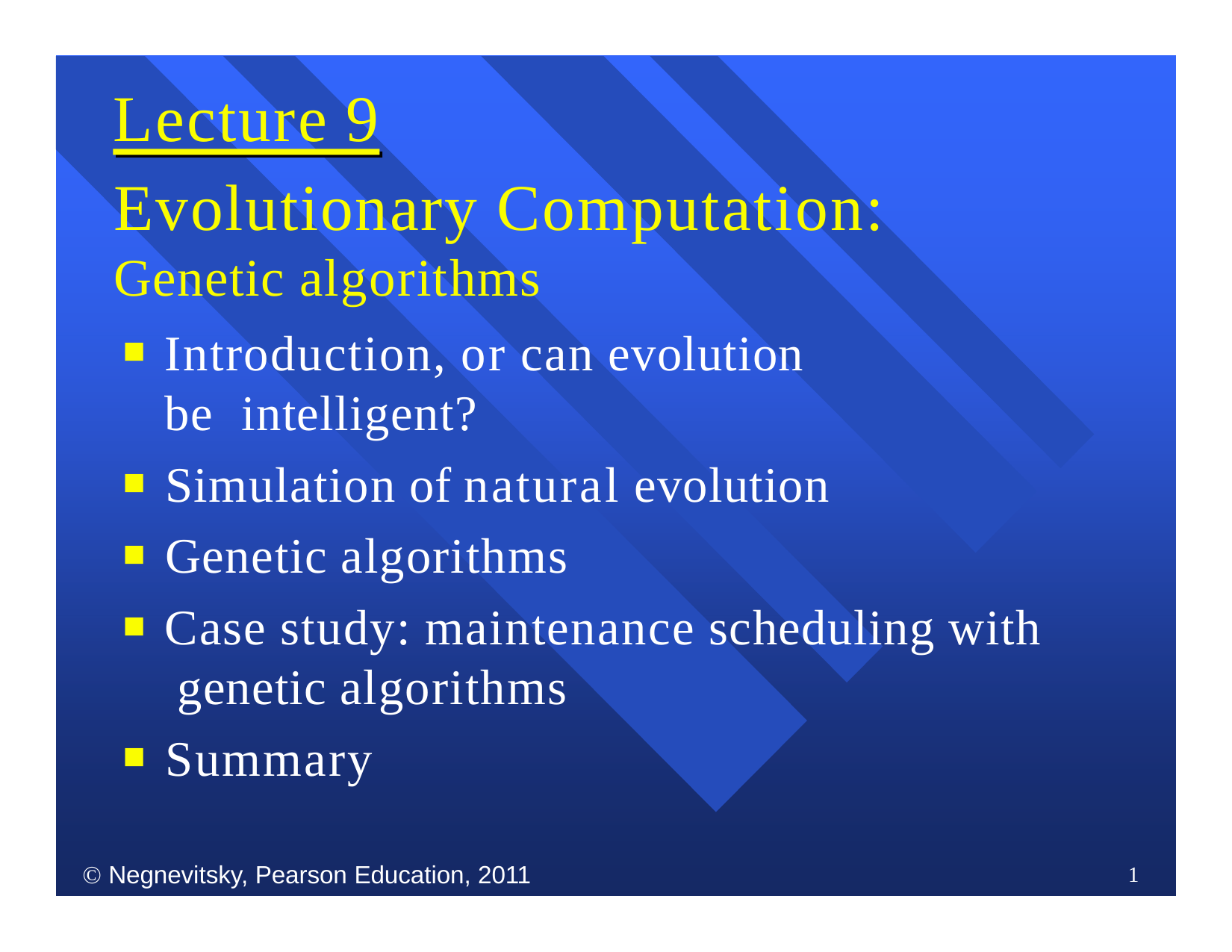

# Lecture 9

Evolutionary Computation:
Genetic algorithms
Introduction, or can evolution be  intelligent?
Simulation of natural evolution
Genetic algorithms
Case study: maintenance scheduling with  genetic algorithms
Summary
© Negnevitsky, Pearson Education, 2011
1